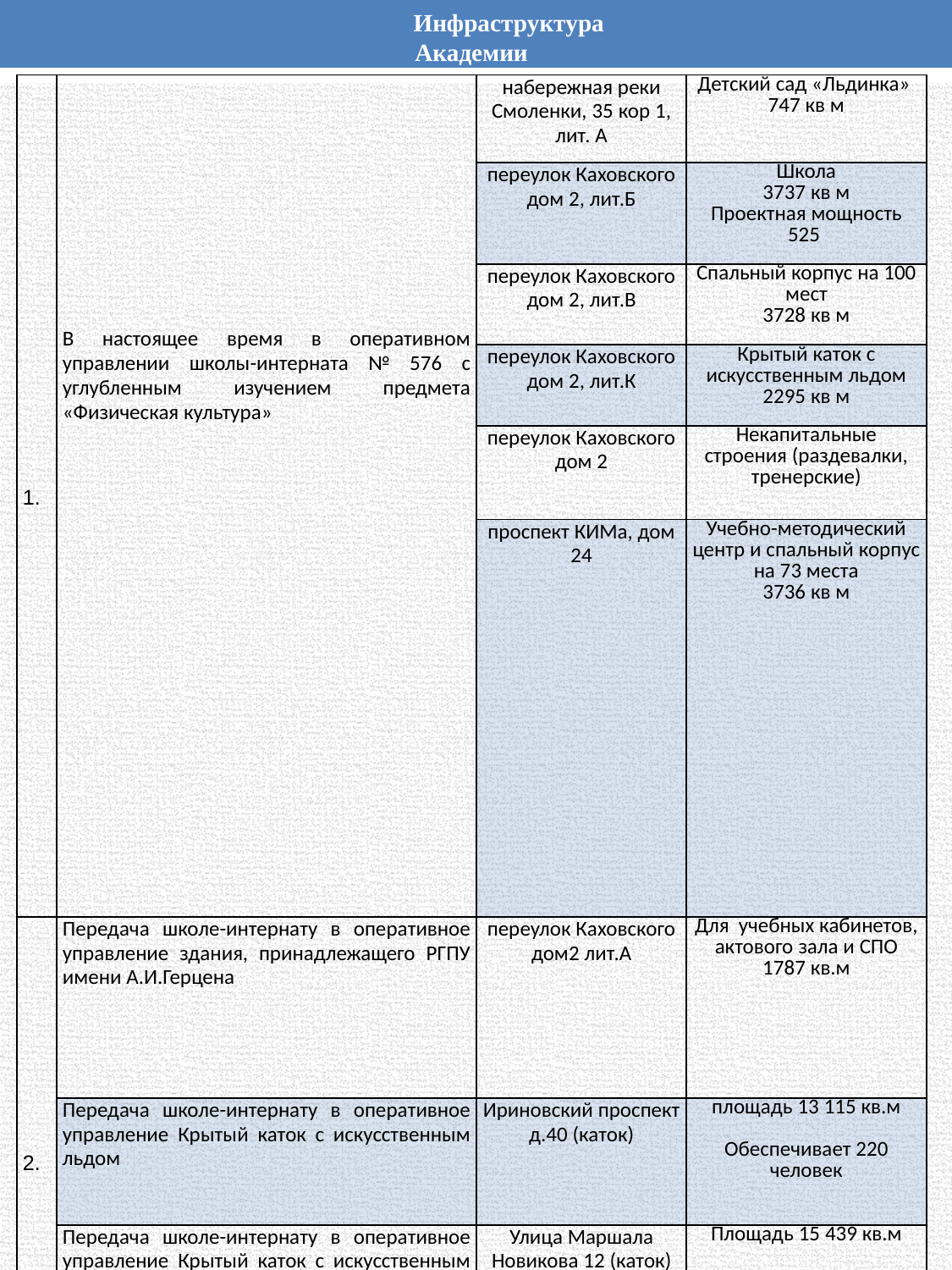

Инфраструктура Академии

|  | В настоящее время в оперативном управлении школы-интерната № 576 с углубленным изучением предмета «Физическая культура» | набережная реки Смоленки, 35 кор 1, лит. А | Детский сад «Льдинка» 747 кв м |
| --- | --- | --- | --- |
|  |  | переулок Каховского дом 2, лит.Б | Школа 3737 кв м Проектная мощность 525 |
|  |  | переулок Каховского дом 2, лит.В | Спальный корпус на 100 мест 3728 кв м |
|  |  | переулок Каховского дом 2, лит.К | Крытый каток с искусственным льдом 2295 кв м |
|  |  | переулок Каховского дом 2 | Некапитальные строения (раздевалки, тренерские) |
|  |  | проспект КИМа, дом 24 | Учебно-методический центр и спальный корпус на 73 места 3736 кв м |
| 2. | Передача школе-интернату в оперативное управление здания, принадлежащего РГПУ имени А.И.Герцена | переулок Каховского дом2 лит.А | Для учебных кабинетов, актового зала и СПО 1787 кв.м |
|  | Передача школе-интернату в оперативное управление Крытый каток с искусственным льдом | Ириновский проспект д.40 (каток) | площадь 13 115 кв.м Обеспечивает 220 человек |
|  | Передача школе-интернату в оперативное управление Крытый каток с искусственным льдом | Улица Маршала Новикова 12 (каток) | Площадь 15 439 кв.м |